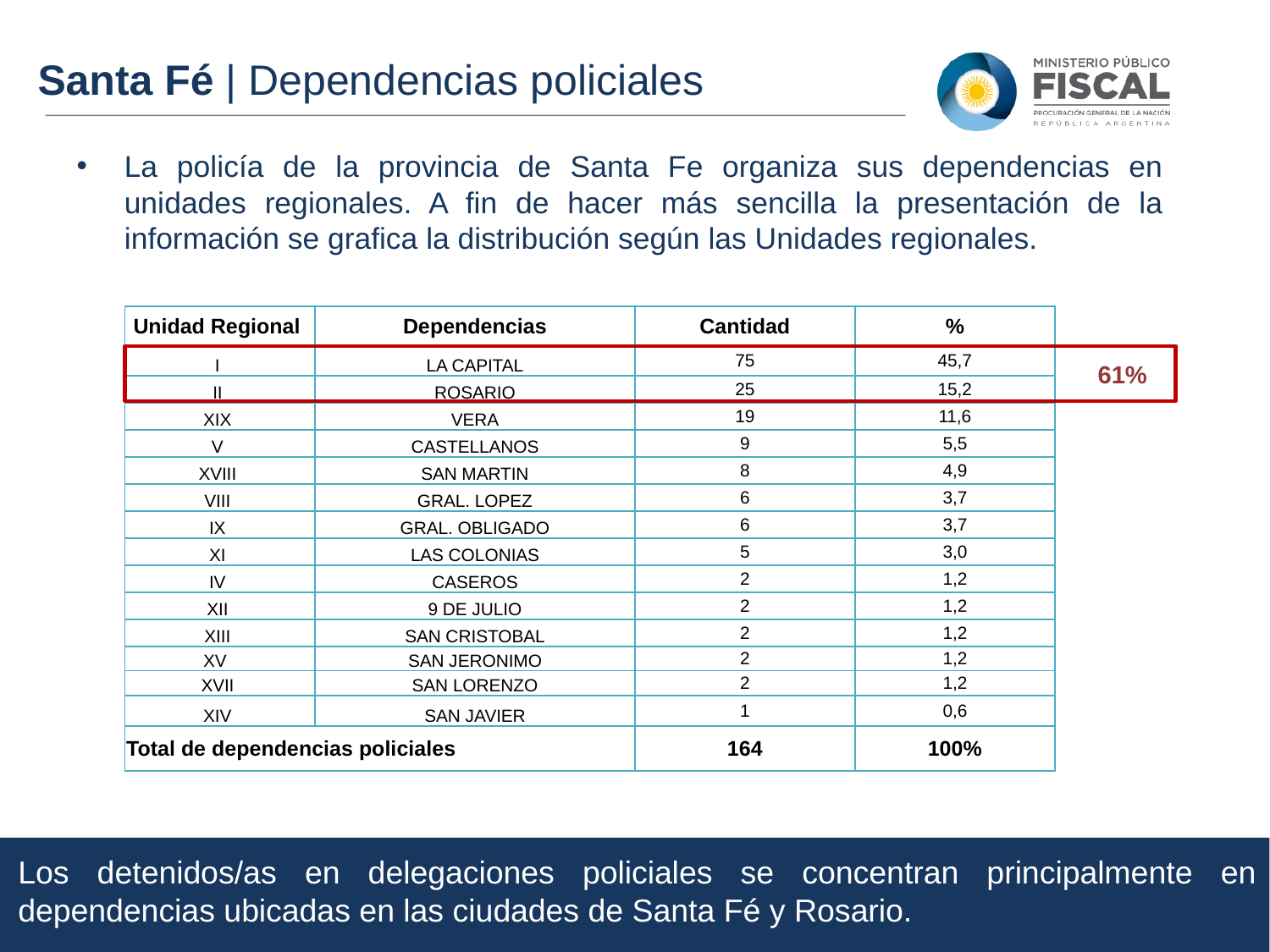

Santa Fé | Dependencias policiales
La policía de la provincia de Santa Fe organiza sus dependencias en unidades regionales. A fin de hacer más sencilla la presentación de la información se grafica la distribución según las Unidades regionales.
| Unidad Regional | Dependencias | Cantidad | % |
| --- | --- | --- | --- |
| I | LA CAPITAL | 75 | 45,7 |
| II | ROSARIO | 25 | 15,2 |
| XIX | VERA | 19 | 11,6 |
| V | CASTELLANOS | 9 | 5,5 |
| XVIII | SAN MARTIN | 8 | 4,9 |
| VIII | GRAL. LOPEZ | 6 | 3,7 |
| IX | GRAL. OBLIGADO | 6 | 3,7 |
| XI | LAS COLONIAS | 5 | 3,0 |
| IV | CASEROS | 2 | 1,2 |
| XII | 9 DE JULIO | 2 | 1,2 |
| XIII | SAN CRISTOBAL | 2 | 1,2 |
| XV | SAN JERONIMO | 2 | 1,2 |
| XVII | SAN LORENZO | 2 | 1,2 |
| XIV | SAN JAVIER | 1 | 0,6 |
| Total de dependencias policiales |  | 164 | 100% |

61%

Los detenidos/as en delegaciones policiales se concentran principalmente en dependencias ubicadas en las ciudades de Santa Fé y Rosario.